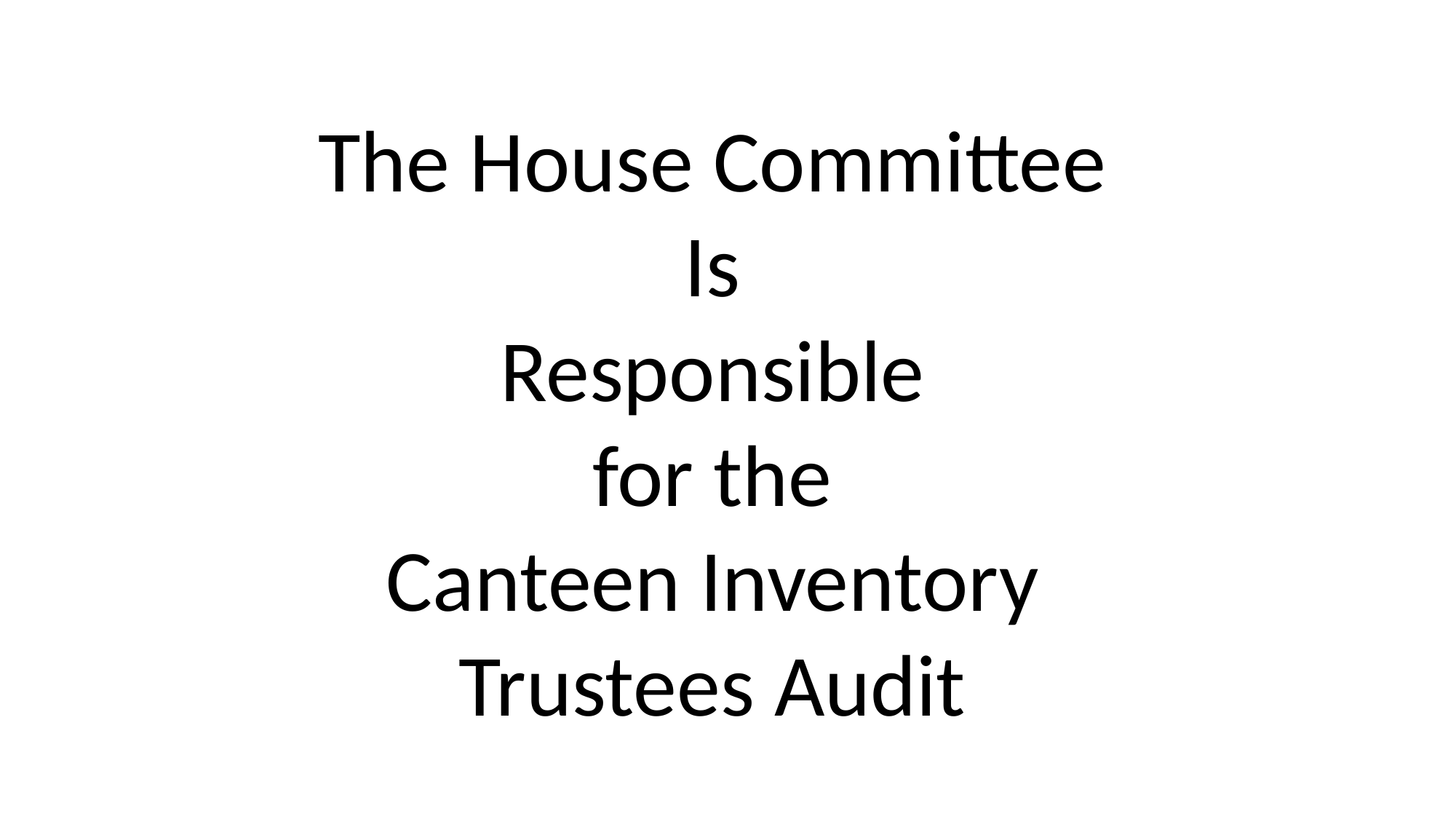

The House Committee
Is
Responsible
 for the
Canteen Inventory
Trustees Audit